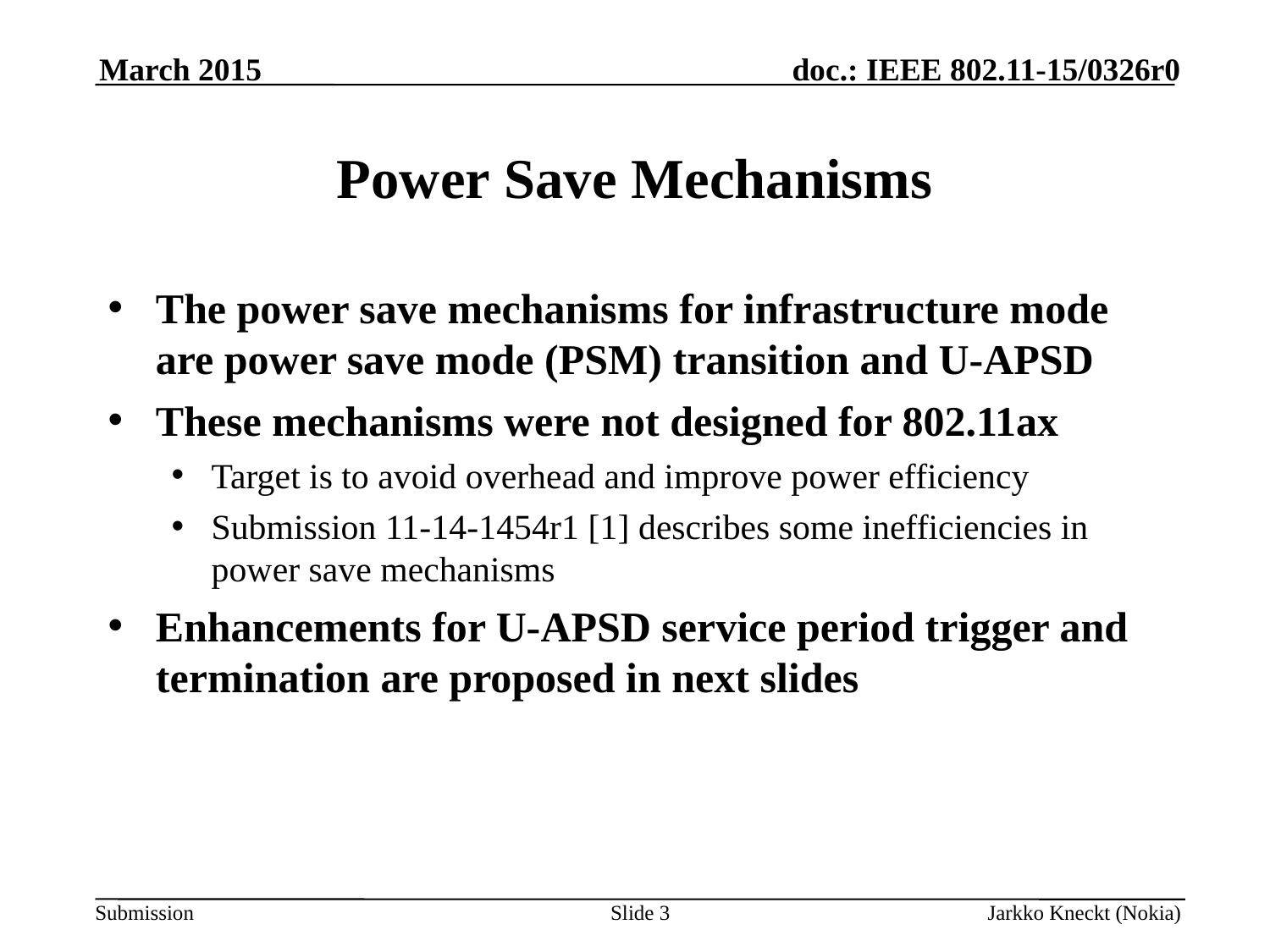

March 2015
# Power Save Mechanisms
The power save mechanisms for infrastructure mode are power save mode (PSM) transition and U-APSD
These mechanisms were not designed for 802.11ax
Target is to avoid overhead and improve power efficiency
Submission 11-14-1454r1 [1] describes some inefficiencies in power save mechanisms
Enhancements for U-APSD service period trigger and termination are proposed in next slides
Slide 3
Jarkko Kneckt (Nokia)